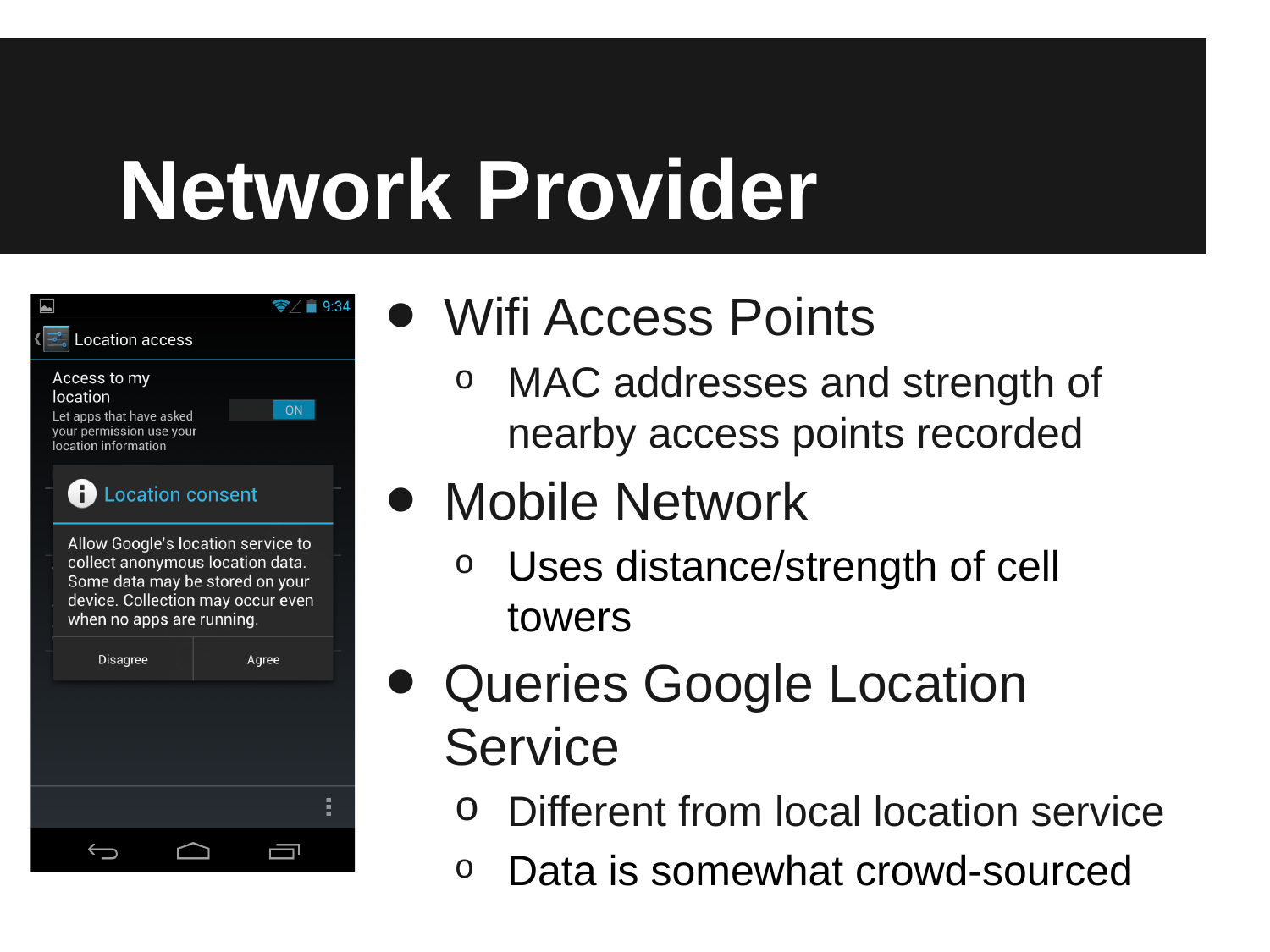

# Network Provider
Wifi Access Points
MAC addresses and strength of nearby access points recorded
Mobile Network
Uses distance/strength of cell towers
Queries Google Location Service
Different from local location service
Data is somewhat crowd-sourced